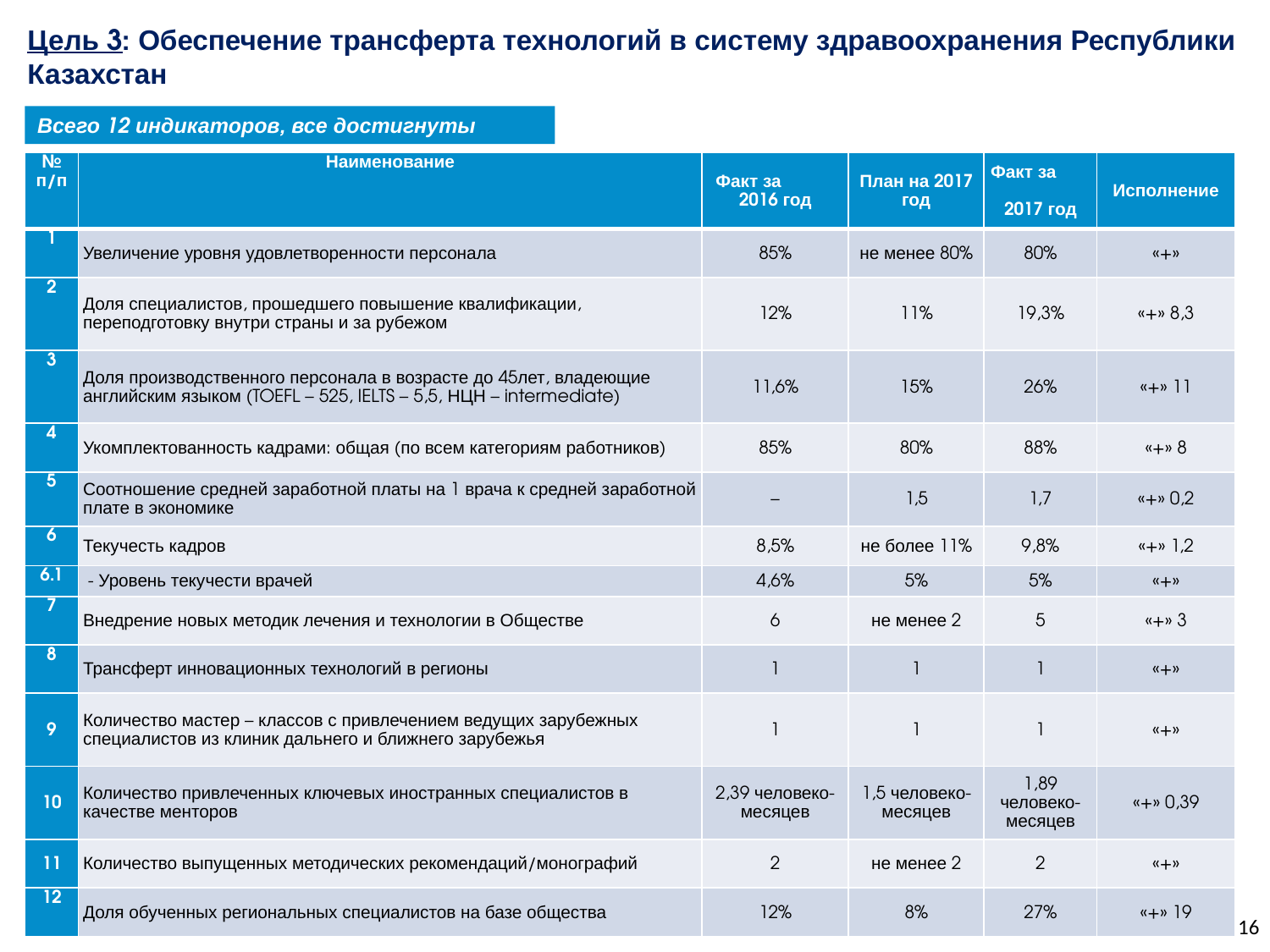

Цель 3: Обеспечение трансферта технологий в систему здравоохранения Республики Казахстан
Всего 12 индикаторов, все достигнуты
| № п/п | Наименование | Факт за 2016 год | План на 2017 год | Факт за 2017 год | Исполнение |
| --- | --- | --- | --- | --- | --- |
| 1 | Увеличение уровня удовлетворенности персонала | 85% | не менее 80% | 80% | «+» |
| 2 | Доля специалистов, прошедшего повышение квалификации, переподготовку внутри страны и за рубежом | 12% | 11% | 19,3% | «+» 8,3 |
| 3 | Доля производственного персонала в возрасте до 45лет, владеющие английским языком (TOEFL – 525, IELTS – 5,5, НЦН – intermediate) | 11,6% | 15% | 26% | «+» 11 |
| 4 | Укомплектованность кадрами: общая (по всем категориям работников) | 85% | 80% | 88% | «+» 8 |
| 5 | Соотношение средней заработной платы на 1 врача к средней заработной плате в экономике | – | 1,5 | 1,7 | «+» 0,2 |
| 6 | Текучесть кадров | 8,5% | не более 11% | 9,8% | «+» 1,2 |
| 6.1 | - Уровень текучести врачей | 4,6% | 5% | 5% | «+» |
| 7 | Внедрение новых методик лечения и технологии в Обществе | 6 | не менее 2 | 5 | «+» 3 |
| 8 | Трансферт инновационных технологий в регионы | 1 | 1 | 1 | «+» |
| 9 | Количество мастер – классов с привлечением ведущих зарубежных специалистов из клиник дальнего и ближнего зарубежья | 1 | 1 | 1 | «+» |
| 10 | Количество привлеченных ключевых иностранных специалистов в качестве менторов | 2,39 человеко-месяцев | 1,5 человеко-месяцев | 1,89 человеко-месяцев | «+» 0,39 |
| 11 | Количество выпущенных методических рекомендаций/монографий | 2 | не менее 2 | 2 | «+» |
| 12 | Доля обученных региональных специалистов на базе общества | 12% | 8% | 27% | «+» 19 |
16